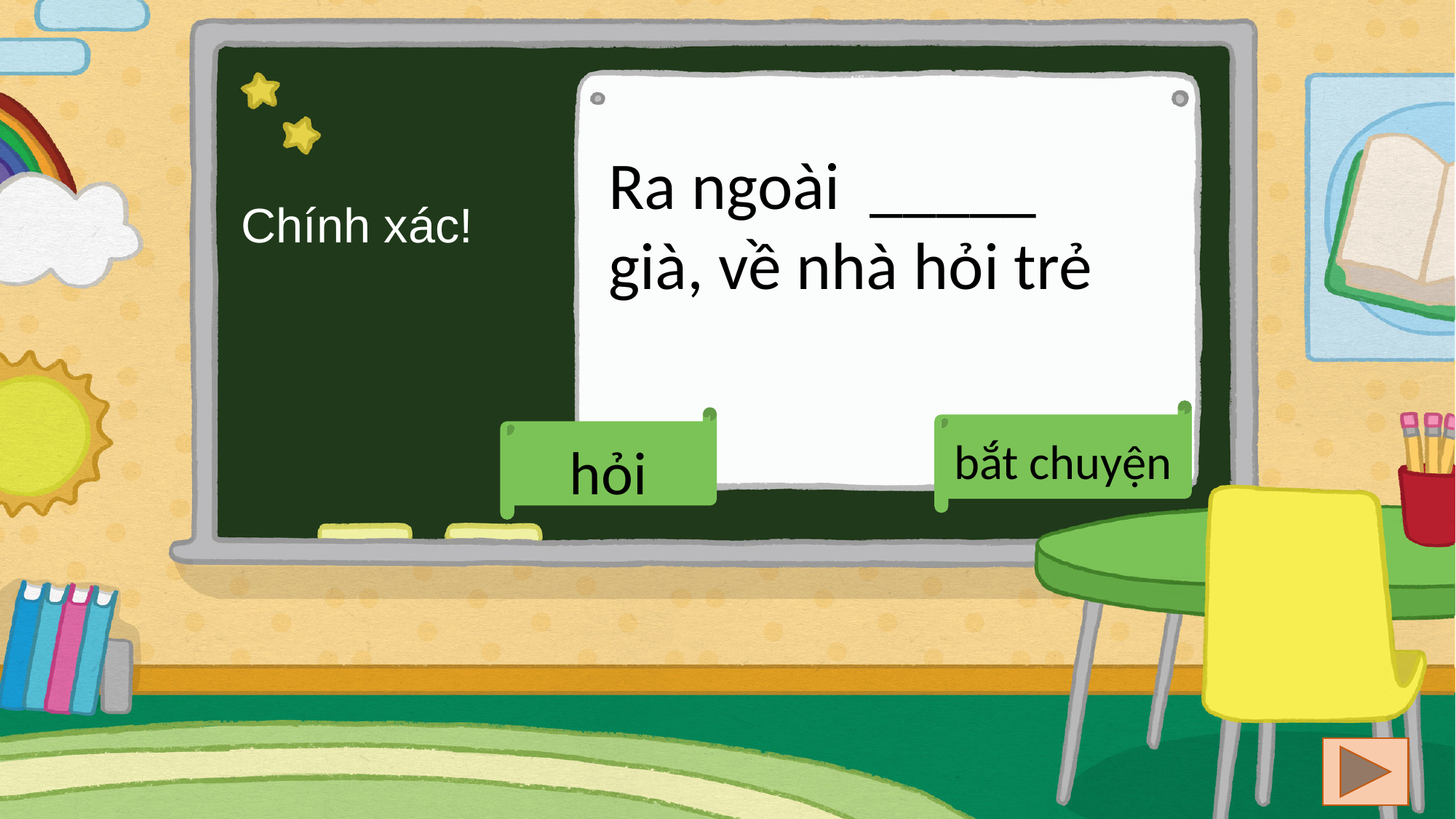

Ra ngoài  _____ già, về nhà hỏi trẻ
Chính xác!

bắt chuyện
hỏi